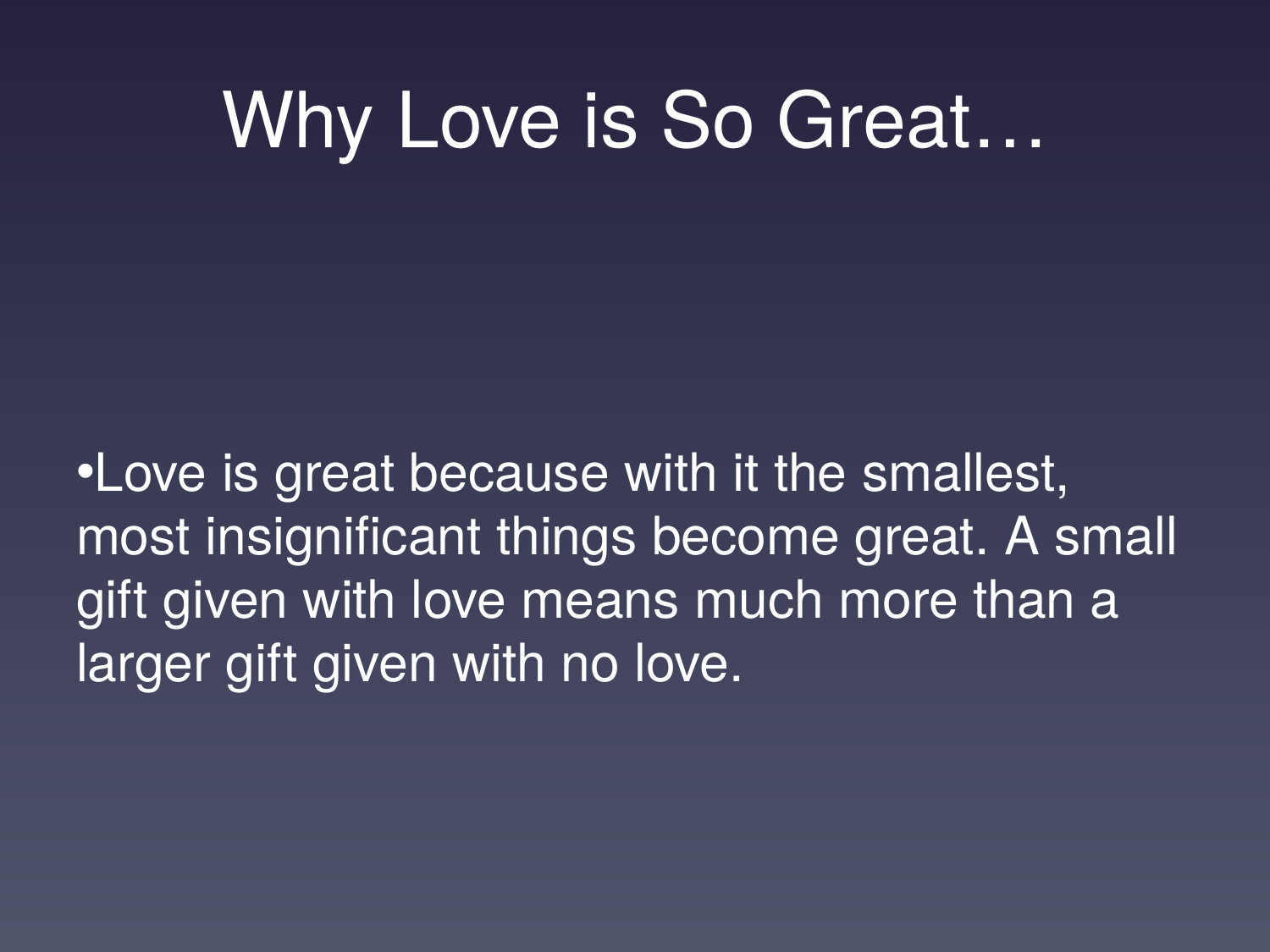

# Why Love is So Great…
Love is great because with it the smallest, most insignificant things become great. A small gift given with love means much more than a larger gift given with no love.